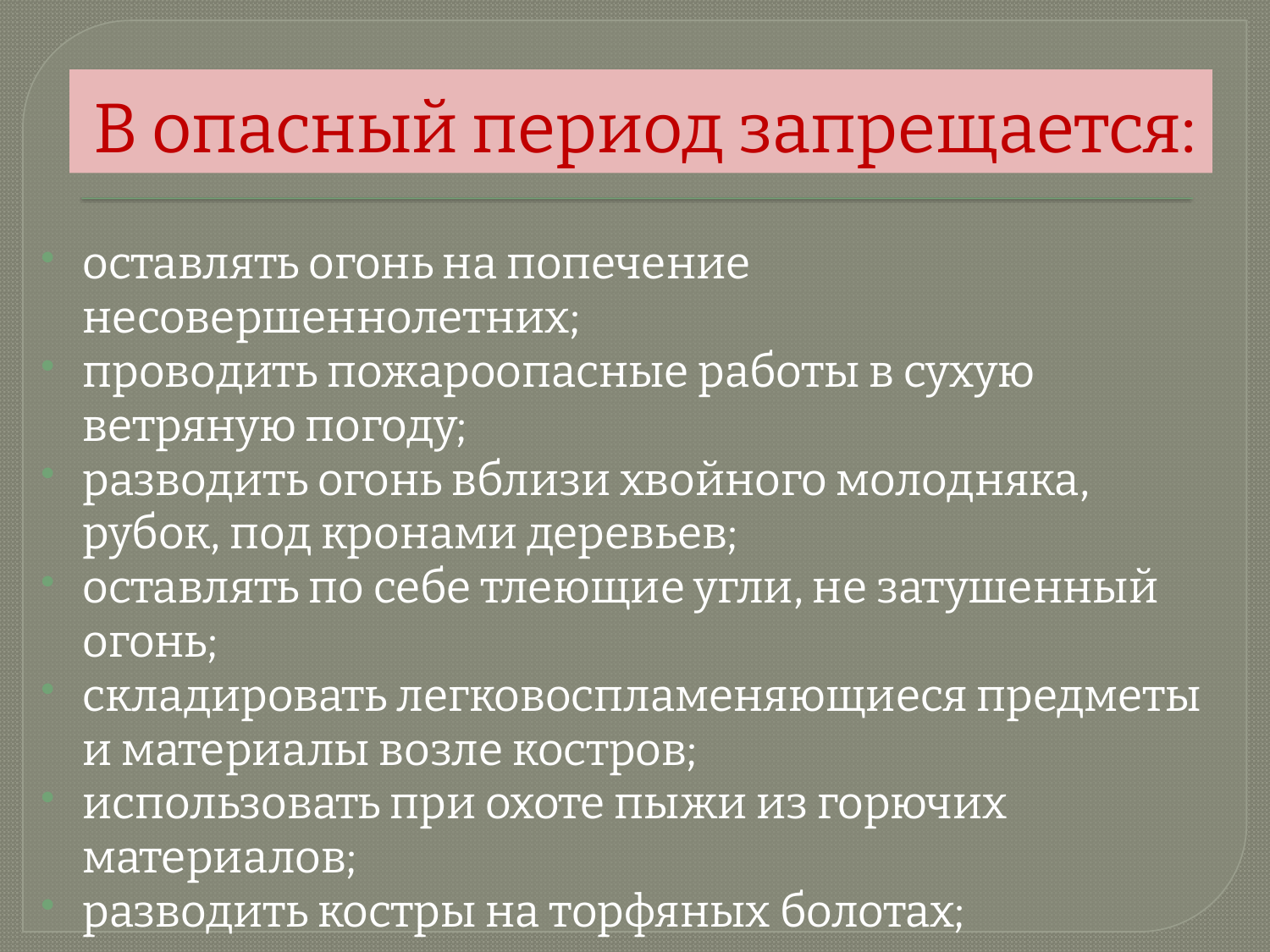

# В опасный период запрещается:
оставлять огонь на попечение несовершеннолетних;
проводить пожароопасные работы в сухую ветряную погоду;
разводить огонь вблизи хвойного молодняка, рубок, под кронами деревьев;
оставлять по себе тлеющие угли, не затушенный огонь;
складировать легковоспламеняющиеся предметы и материалы возле костров;
использовать при охоте пыжи из горючих материалов;
разводить костры на торфяных болотах;
использовать пиротехнические средства: шутихи, бенгальские огни, фейерверки.